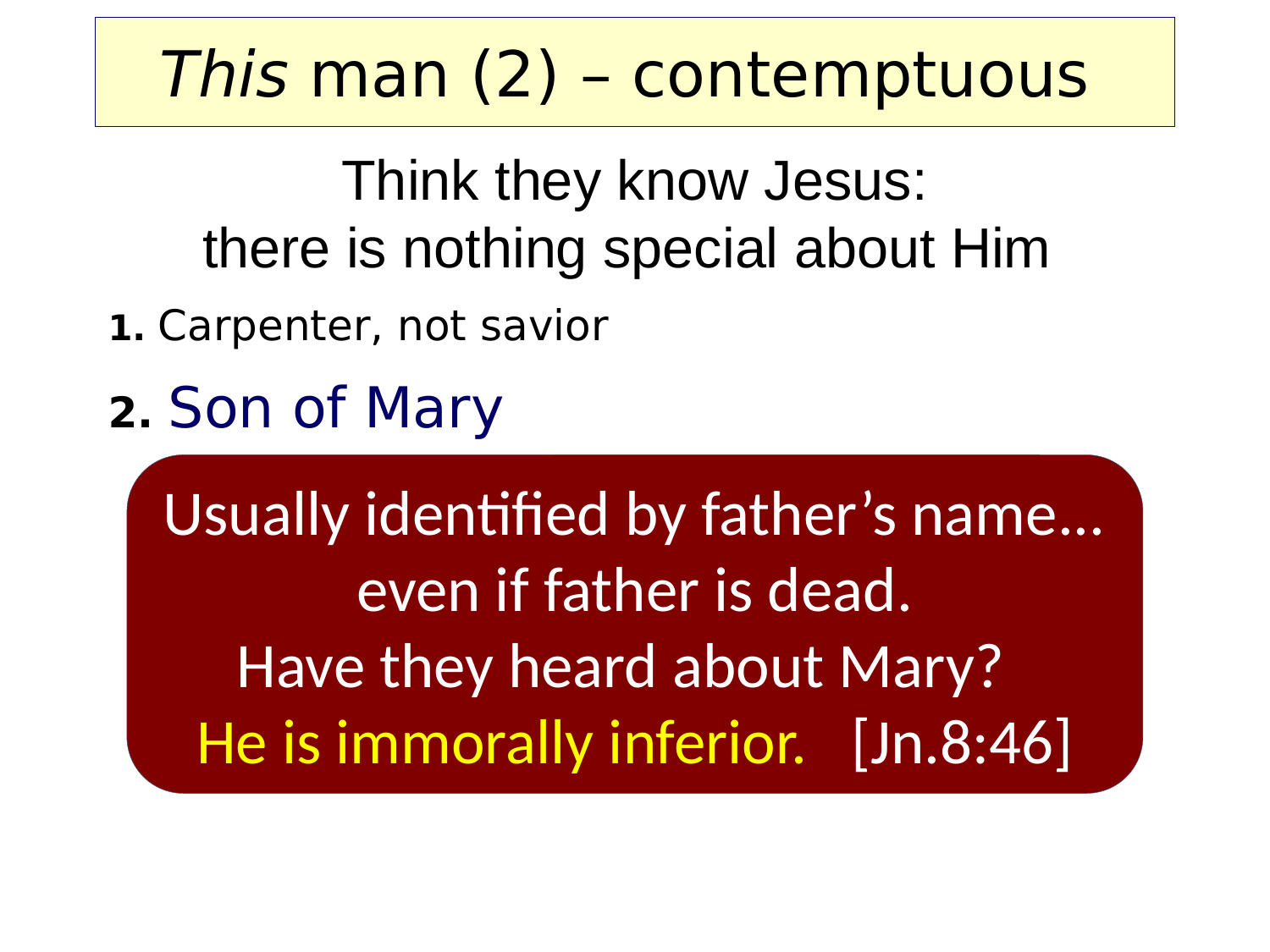

# This man (2) – contemptuous
Think they know Jesus:
there is nothing special about Him
1. Carpenter, not savior
2. Son of Mary
Usually identified by father’s name... even if father is dead.
Have they heard about Mary?
He is immorally inferior.   [Jn.8:46]